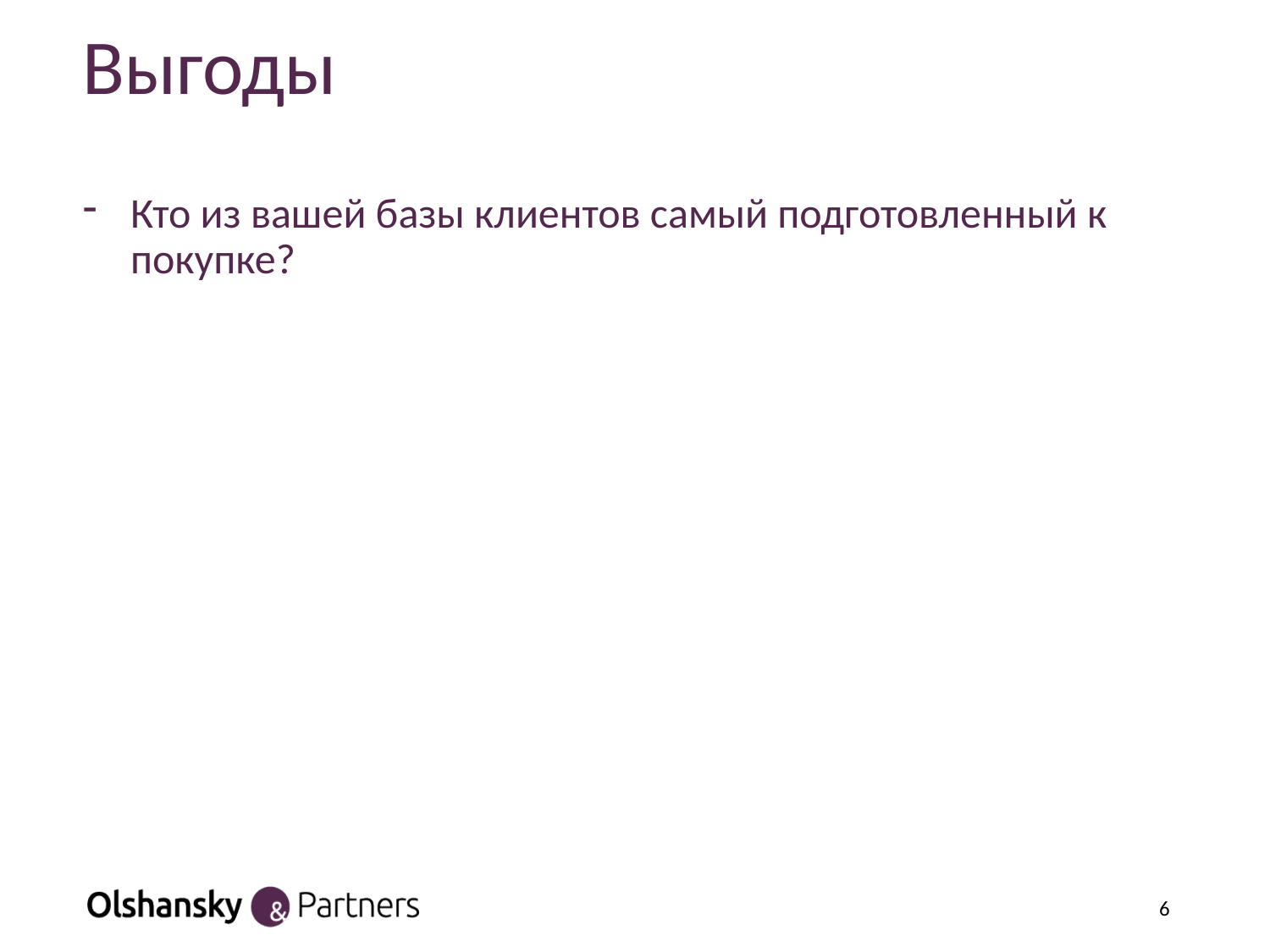

# Выгоды
Кто из вашей базы клиентов самый подготовленный к покупке?

6